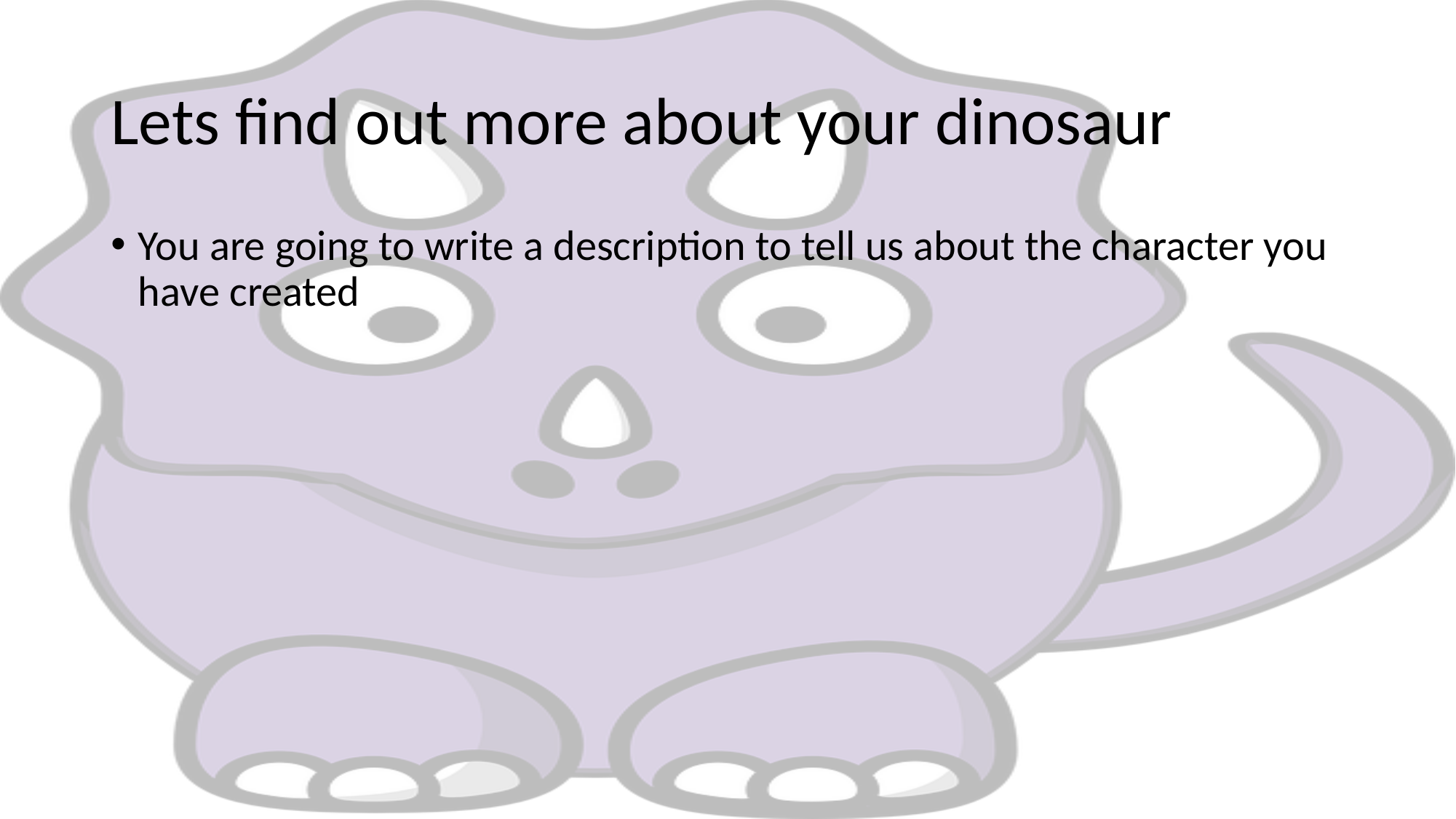

# Lets find out more about your dinosaur
You are going to write a description to tell us about the character you have created